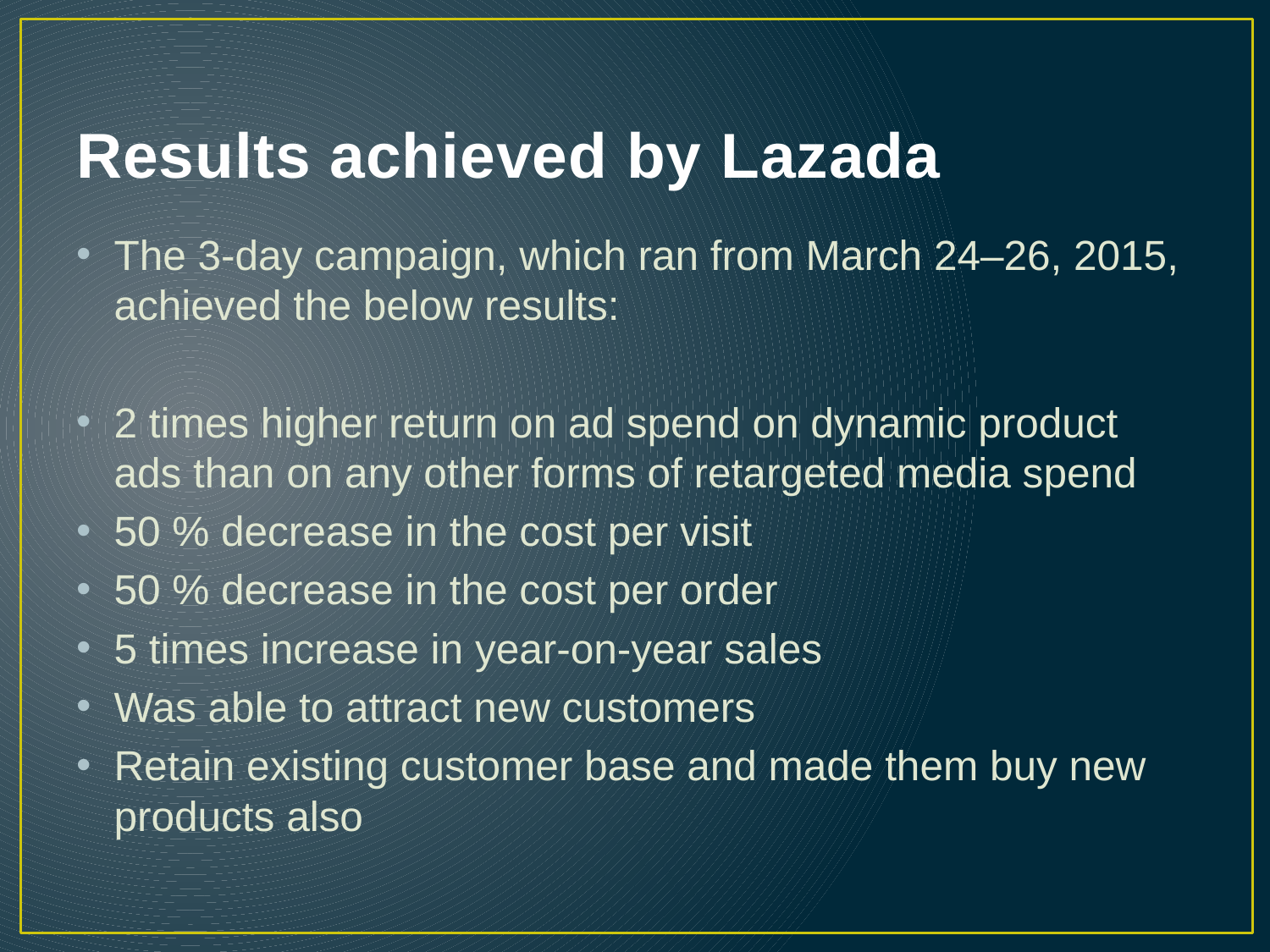

# Results achieved by Lazada
The 3-day campaign, which ran from March 24–26, 2015, achieved the below results:

2 times higher return on ad spend on dynamic product ads than on any other forms of retargeted media spend
50 % decrease in the cost per visit
50 % decrease in the cost per order
5 times increase in year-on-year sales
Was able to attract new customers
Retain existing customer base and made them buy new products also